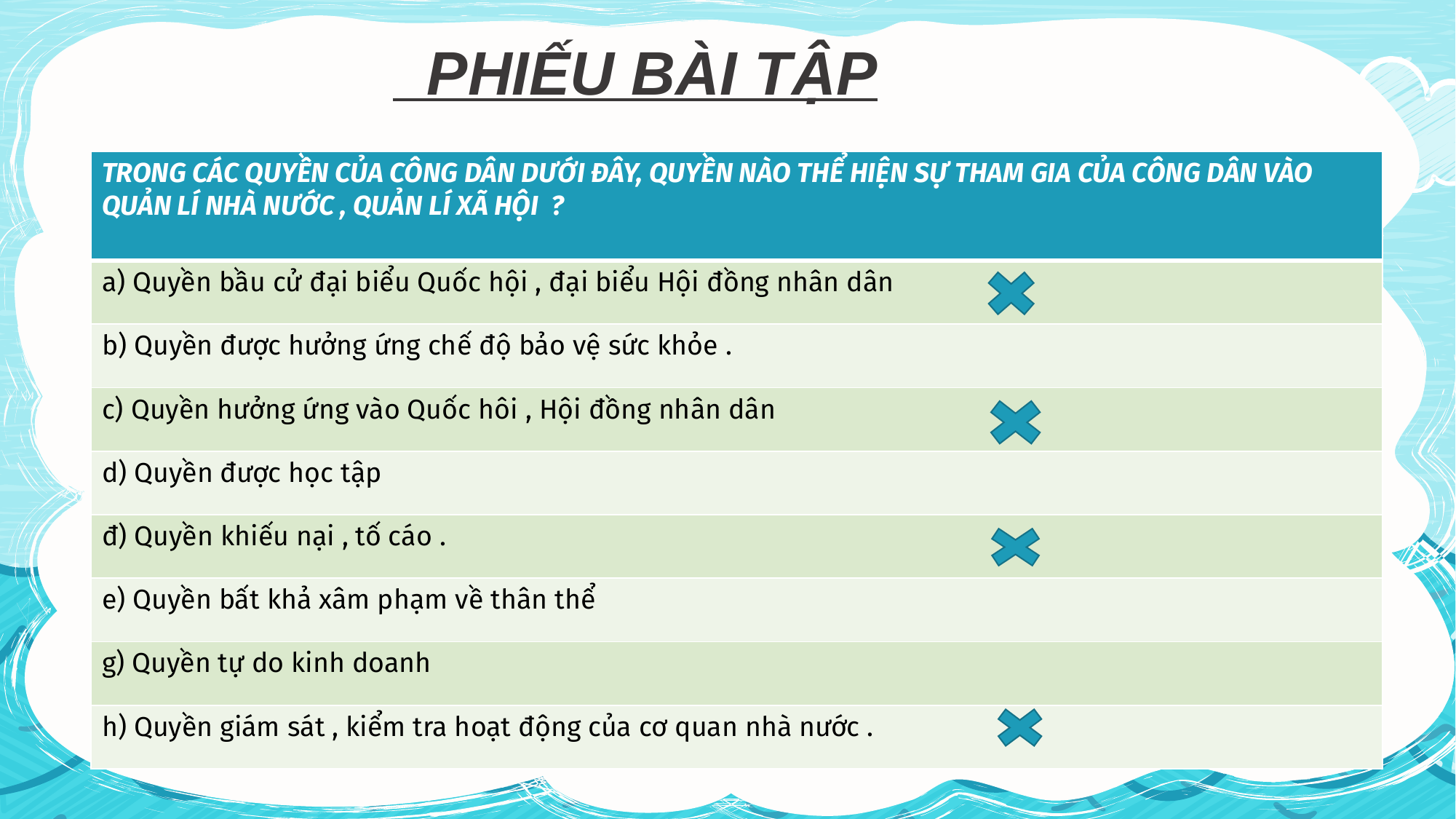

# PHIẾU BÀI TẬP
| TRONG CÁC QUYỀN CỦA CÔNG DÂN DƯỚI ĐÂY, QUYỀN NÀO THỂ HIỆN SỰ THAM GIA CỦA CÔNG DÂN VÀO QUẢN LÍ NHÀ NƯỚC , QUẢN LÍ XÃ HỘI ? |
| --- |
| a) Quyền bầu cử đại biểu Quốc hội , đại biểu Hội đồng nhân dân |
| b) Quyền được hưởng ứng chế độ bảo vệ sức khỏe . |
| c) Quyền hưởng ứng vào Quốc hôi , Hội đồng nhân dân |
| d) Quyền được học tập |
| đ) Quyền khiếu nại , tố cáo . |
| e) Quyền bất khả xâm phạm về thân thể |
| g) Quyền tự do kinh doanh |
| h) Quyền giám sát , kiểm tra hoạt động của cơ quan nhà nước . |